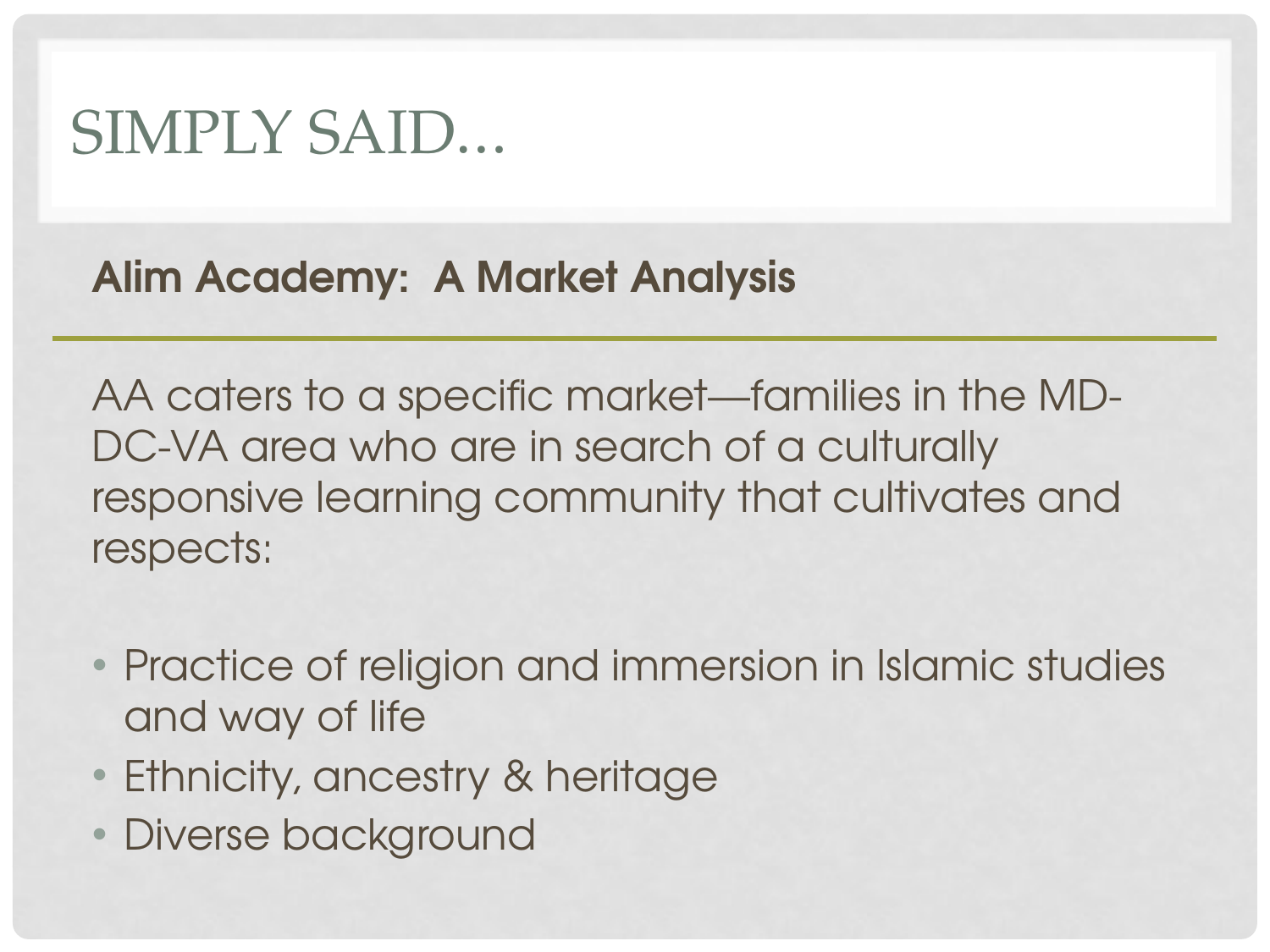

# Simply said…
Alim Academy:  A Market Analysis

AA caters to a specific market—families in the MD-DC-VA area who are in search of a culturally responsive learning community that cultivates and respects:

Practice of religion and immersion in Islamic studies and way of life
Ethnicity, ancestry & heritage
Diverse background